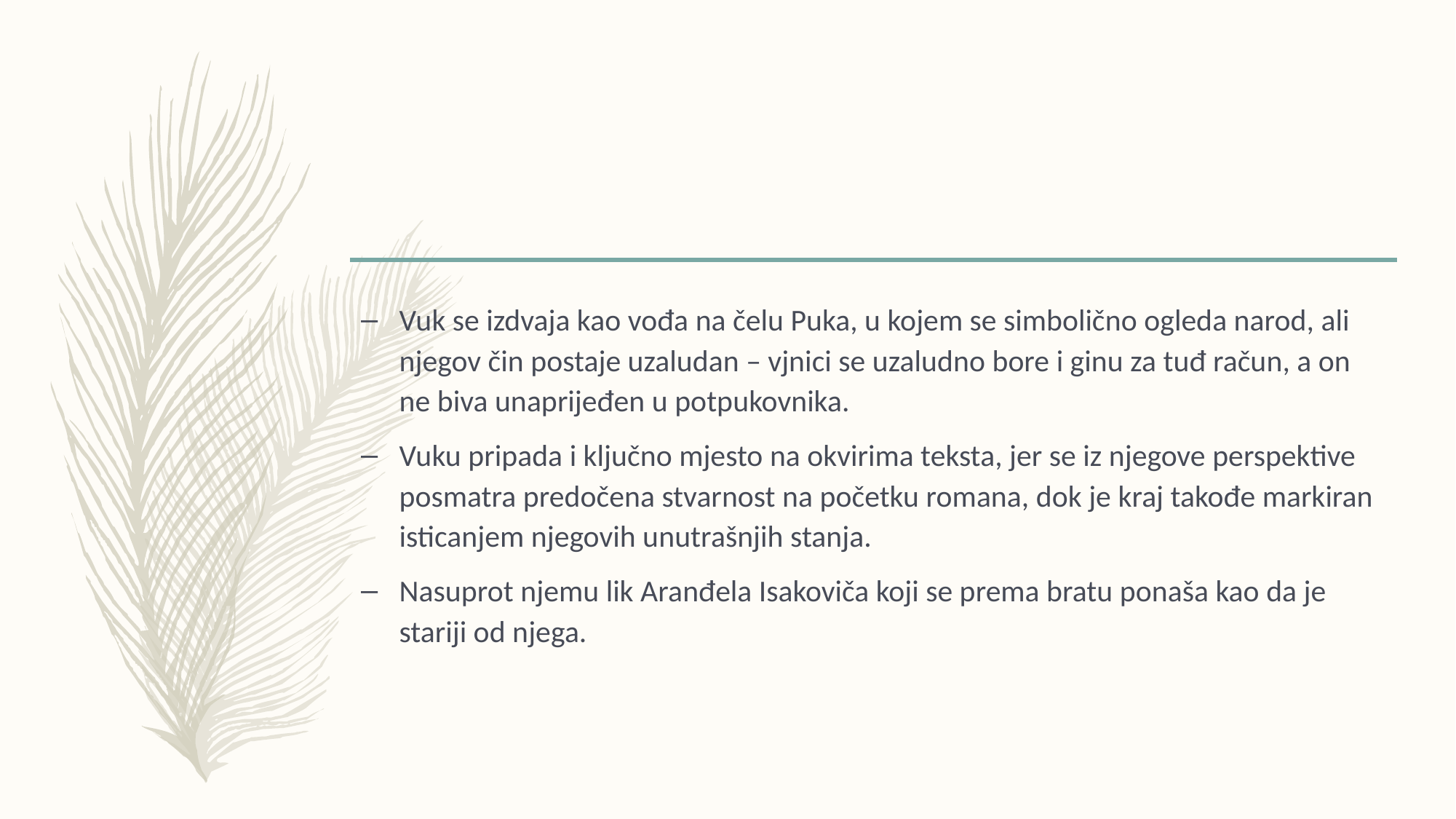

Vuk se izdvaja kao vođa na čelu Puka, u kojem se simbolično ogleda narod, ali njegov čin postaje uzaludan – vjnici se uzaludno bore i ginu za tuđ račun, a on ne biva unaprijeđen u potpukovnika.
Vuku pripada i ključno mjesto na okvirima teksta, jer se iz njegove perspektive posmatra predočena stvarnost na početku romana, dok je kraj takođe markiran isticanjem njegovih unutrašnjih stanja.
Nasuprot njemu lik Aranđela Isakoviča koji se prema bratu ponaša kao da je stariji od njega.